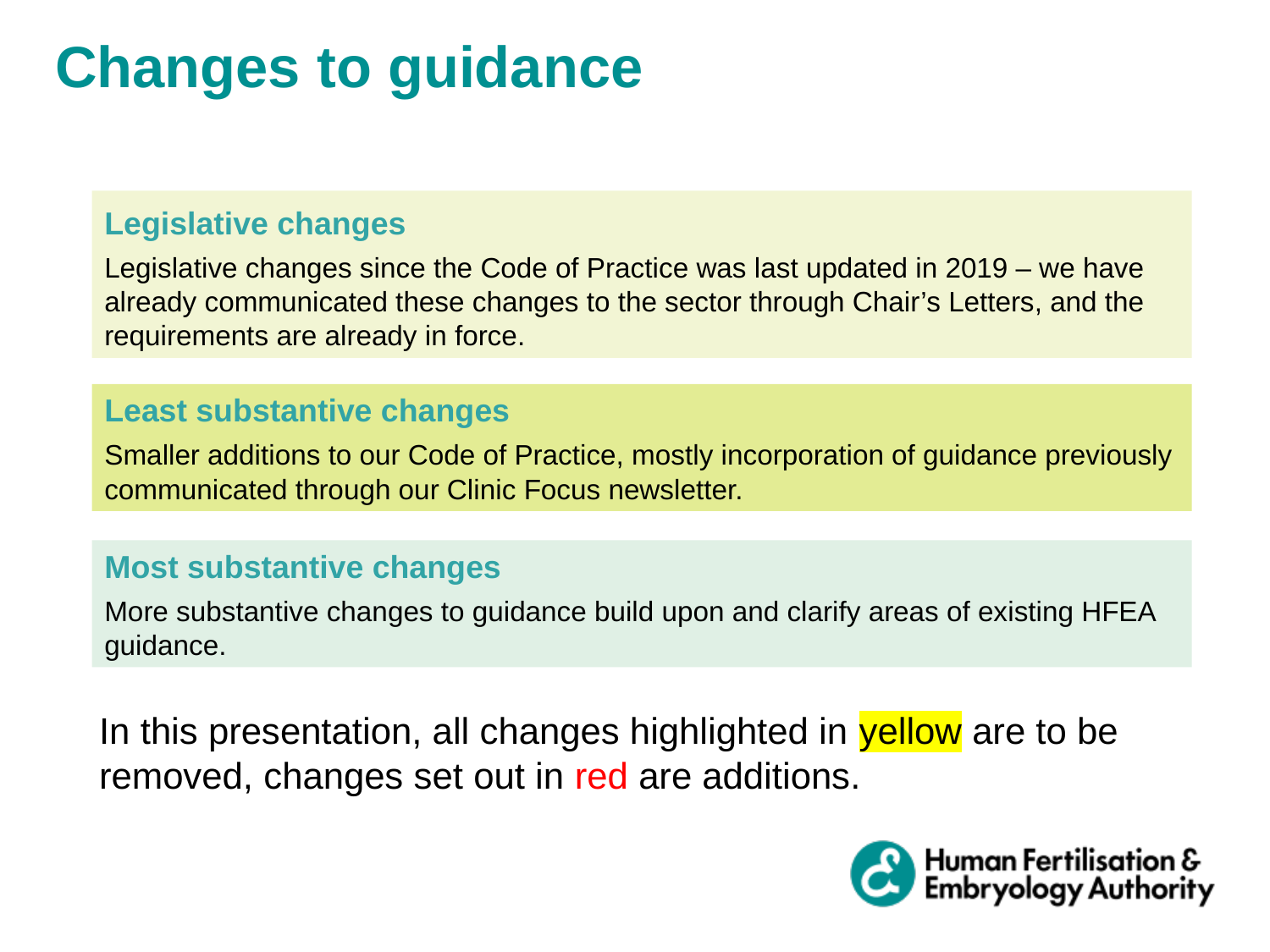

Changes to guidance
Legislative changes
Legislative changes since the Code of Practice was last updated in 2019 – we have already communicated these changes to the sector through Chair’s Letters, and the requirements are already in force.
Least substantive changes
Smaller additions to our Code of Practice, mostly incorporation of guidance previously communicated through our Clinic Focus newsletter.
Most substantive changes
More substantive changes to guidance build upon and clarify areas of existing HFEA guidance.
In this presentation, all changes highlighted in yellow are to be removed, changes set out in red are additions.